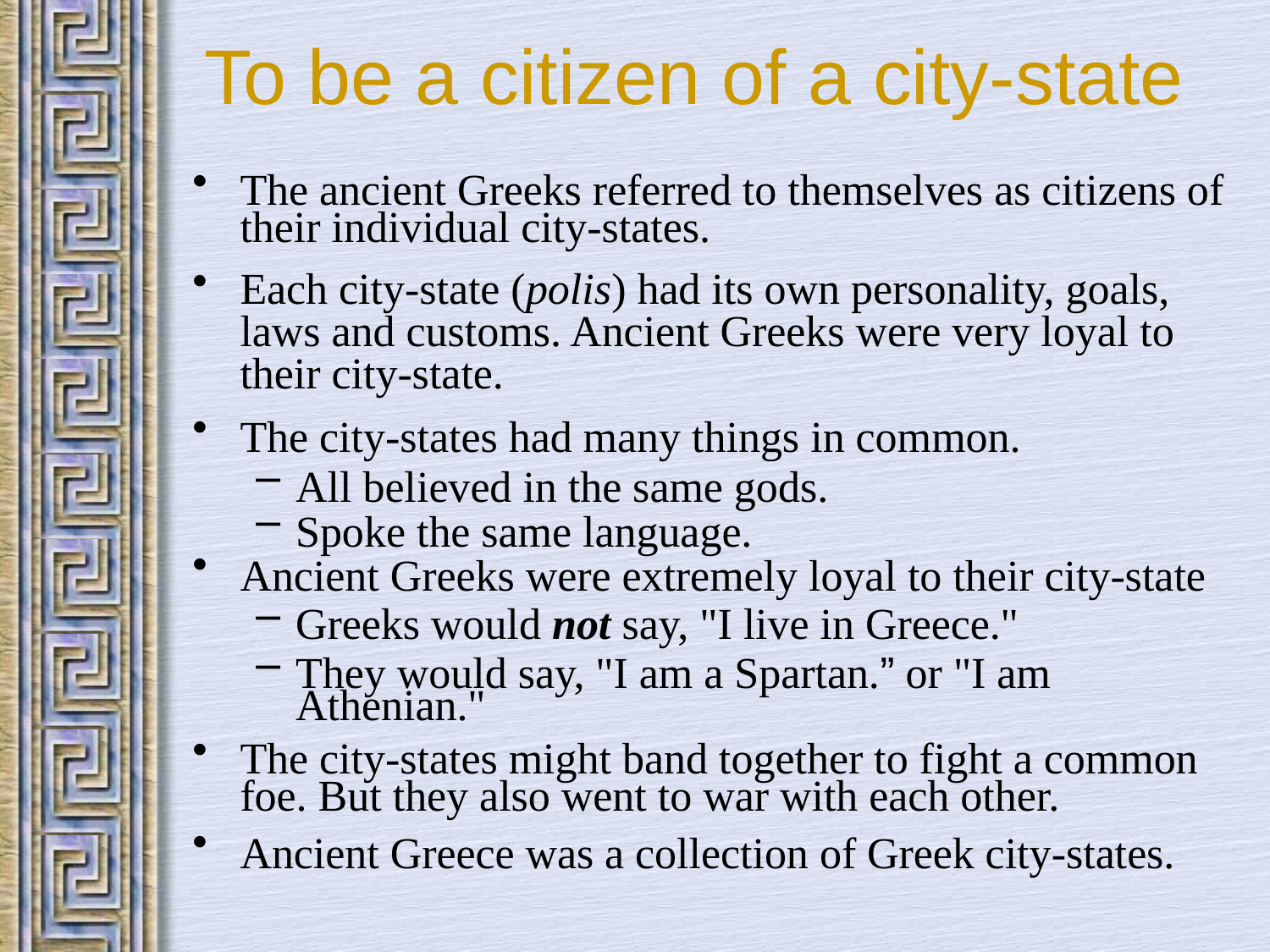

# To be a citizen of a city-state
The ancient Greeks referred to themselves as citizens of their individual city-states.
Each city-state (polis) had its own personality, goals, laws and customs. Ancient Greeks were very loyal to their city-state.
The city-states had many things in common.
All believed in the same gods.
Spoke the same language.
Ancient Greeks were extremely loyal to their city-state
Greeks would not say, "I live in Greece."
They would say, "I am a Spartan.” or "I am Athenian."
The city-states might band together to fight a common foe. But they also went to war with each other.
Ancient Greece was a collection of Greek city-states.